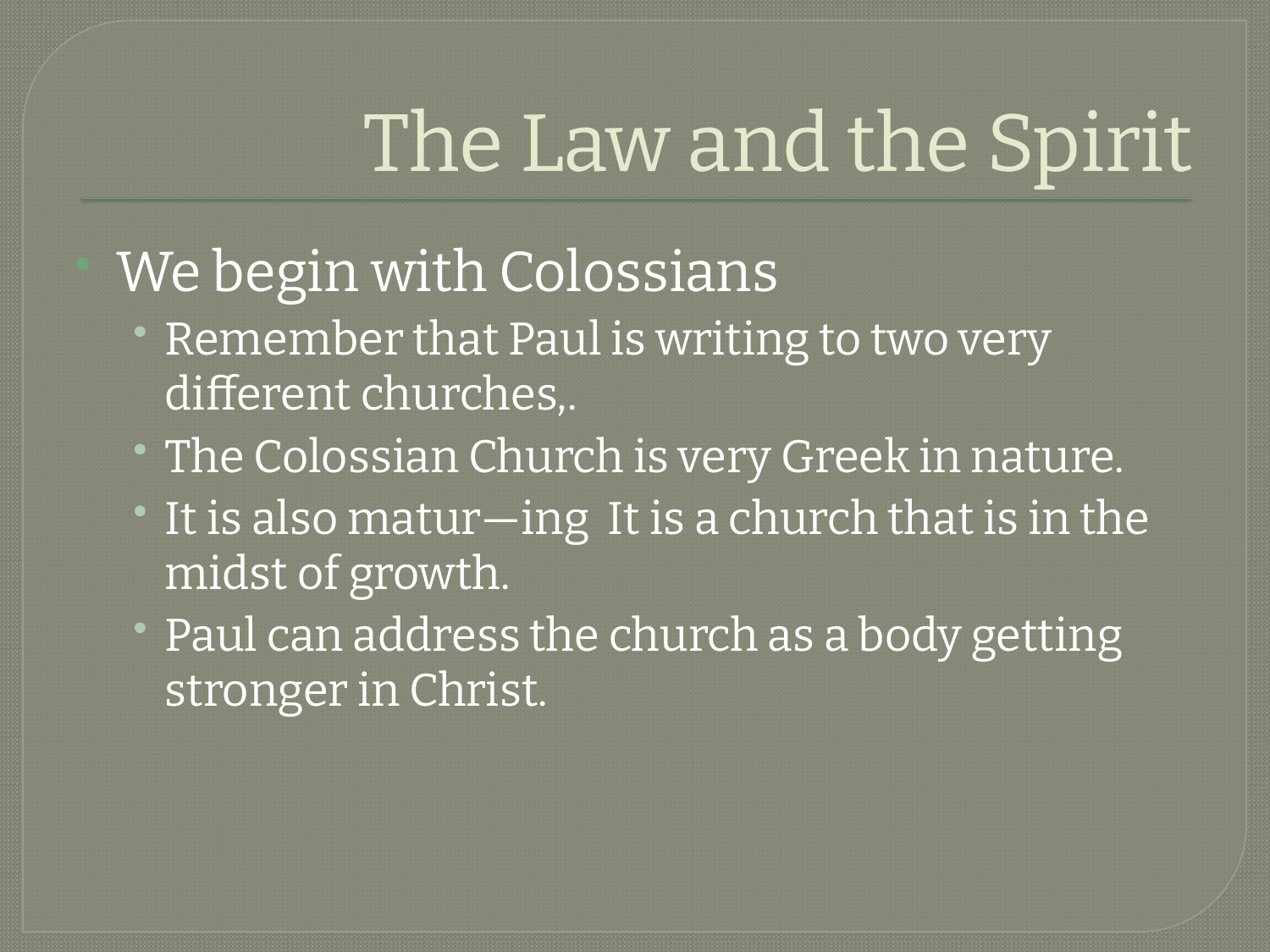

# The Law and the Spirit
We begin with Colossians
Remember that Paul is writing to two very different churches,.
The Colossian Church is very Greek in nature.
It is also matur—ing  It is a church that is in the midst of growth.
Paul can address the church as a body getting stronger in Christ.